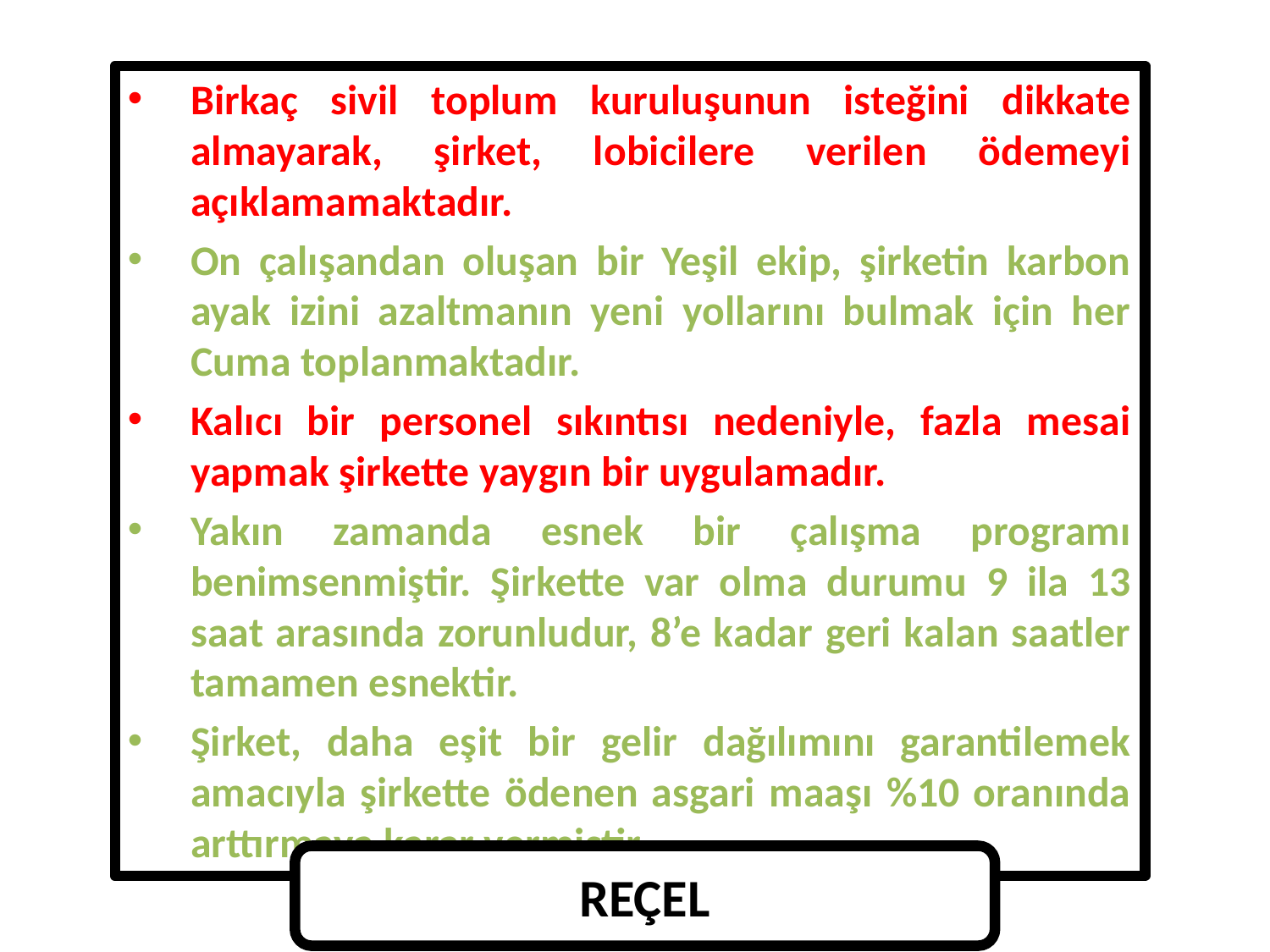

1,5
Birkaç sivil toplum kuruluşunun isteğini dikkate almayarak, şirket, lobicilere verilen ödemeyi açıklamamaktadır.
On çalışandan oluşan bir Yeşil ekip, şirketin karbon ayak izini azaltmanın yeni yollarını bulmak için her Cuma toplanmaktadır.
Kalıcı bir personel sıkıntısı nedeniyle, fazla mesai yapmak şirkette yaygın bir uygulamadır.
Yakın zamanda esnek bir çalışma programı benimsenmiştir. Şirkette var olma durumu 9 ila 13 saat arasında zorunludur, 8’e kadar geri kalan saatler tamamen esnektir.
Şirket, daha eşit bir gelir dağılımını garantilemek amacıyla şirkette ödenen asgari maaşı %10 oranında arttırmaya karar vermiştir.
REÇEL